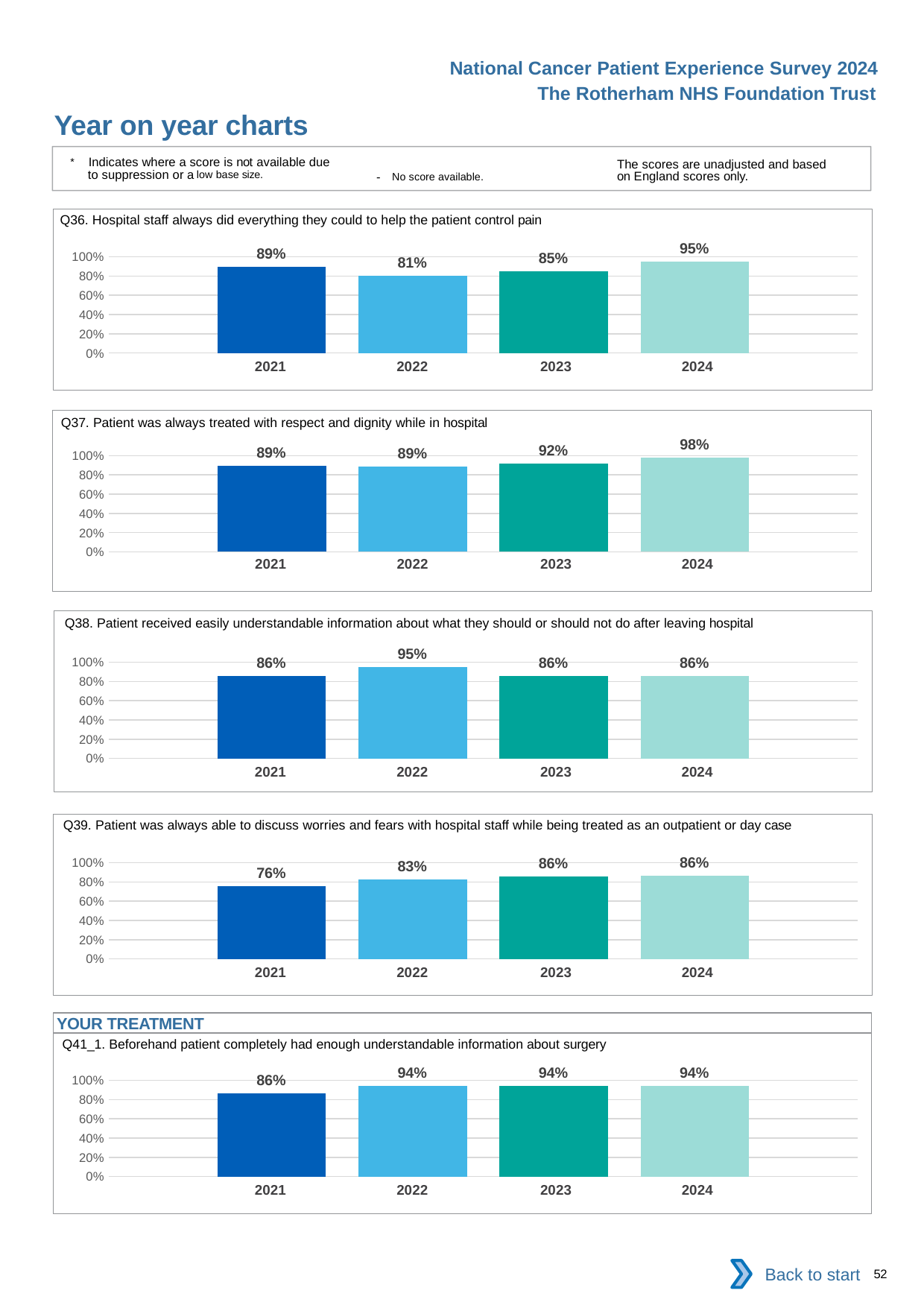

National Cancer Patient Experience Survey 2024
The Rotherham NHS Foundation Trust
Year on year charts

*  Indicates where a score is not available due to suppression or a low base size.
The scores are unadjusted and based on England scores only.
- No score available.
Q36. Hospital staff always did everything they could to help the patient control pain

### Chart

| Category | 2021 | 2022 | 2023 | 2024 |
|---|---|---|---|---|
| Category 1 | 0.8947368 | 0.8055556 | 0.8478261 | 0.9512195 |
| 2021 | 2022 | 2023 | 2024 |
| --- | --- | --- | --- |
Q37. Patient was always treated with respect and dignity while in hospital

### Chart

| Category | 2021 | 2022 | 2023 | 2024 |
|---|---|---|---|---|
| Category 1 | 0.893617 | 0.8863636 | 0.9215686 | 0.9777778 |
| 2021 | 2022 | 2023 | 2024 |
| --- | --- | --- | --- |
Q38. Patient received easily understandable information about what they should or should not do after leaving hospital

### Chart

| Category | 2021 | 2022 | 2023 | 2024 |
|---|---|---|---|---|
| Category 1 | 0.8604651 | 0.95 | 0.8571429 | 0.8604651 |
| 2021 | 2022 | 2023 | 2024 |
| --- | --- | --- | --- |
Q39. Patient was always able to discuss worries and fears with hospital staff while being treated as an outpatient or day case

### Chart

| Category | 2021 | 2022 | 2023 | 2024 |
|---|---|---|---|---|
| Category 1 | 0.755102 | 0.8269231 | 0.8571429 | 0.8636364 |
| 2021 | 2022 | 2023 | 2024 |
| --- | --- | --- | --- |
YOUR TREATMENT
Q41_1. Beforehand patient completely had enough understandable information about surgery

### Chart

| Category | 2021 | 2022 | 2023 | 2024 |
|---|---|---|---|---|
| Category 1 | 0.8625 | 0.9393939 | 0.9444444 | 0.9411765 |
| 2021 | 2022 | 2023 | 2024 |
| --- | --- | --- | --- |
Back to start

52